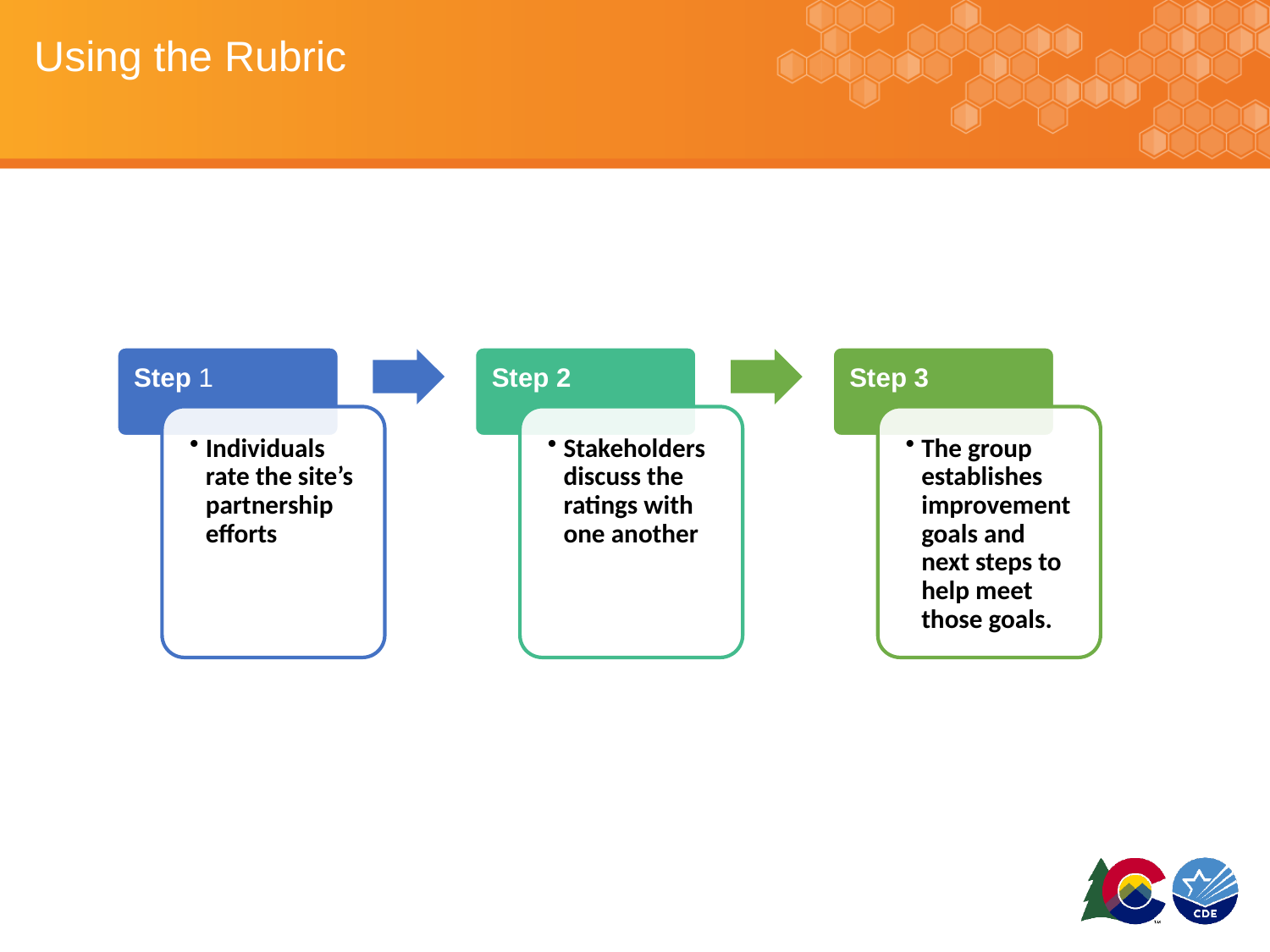

# Using the Rubric

Step 1
Individuals rate the site’s partnership efforts

Step 2
Stakeholders discuss the ratings with one another

Step 3
The group establishes improvement goals and next steps to help meet those goals.